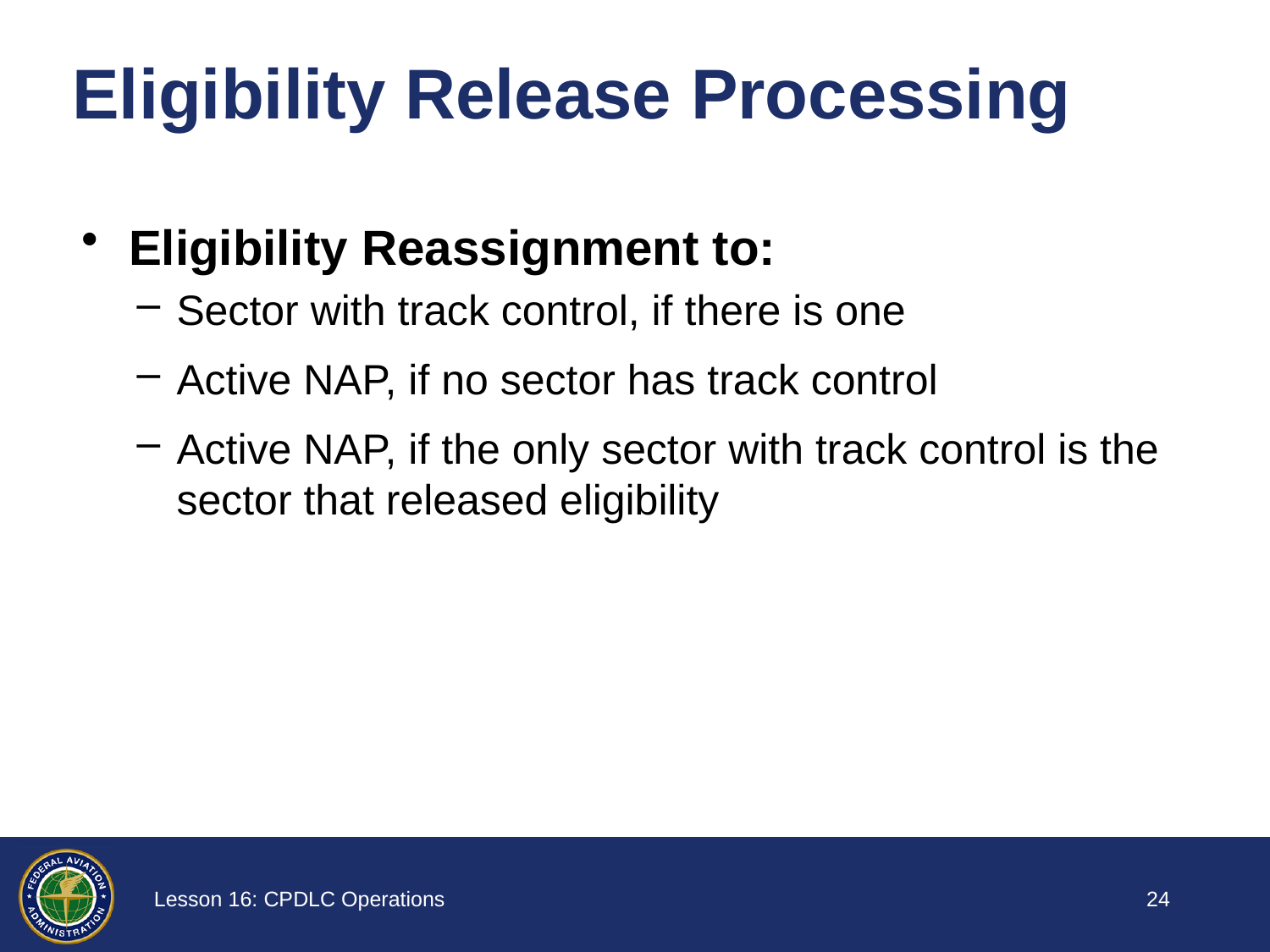

# Eligibility Release Processing
Eligibility Reassignment to:
Sector with track control, if there is one
Active NAP, if no sector has track control
Active NAP, if the only sector with track control is the sector that released eligibility

24